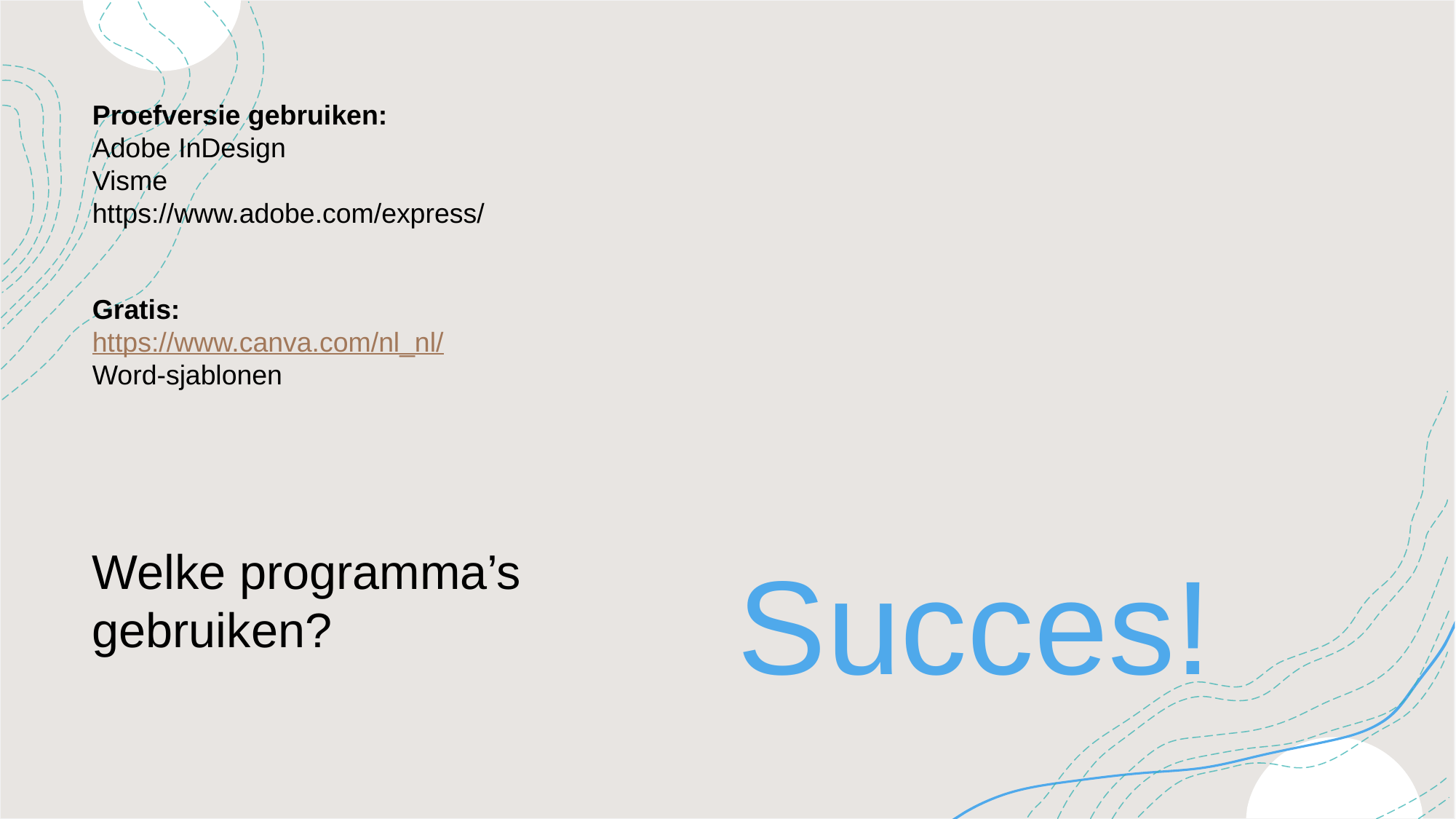

Proefversie gebruiken:
Adobe InDesign
Visme
https://www.adobe.com/express/

Gratis:
https://www.canva.com/nl_nl/
Word-sjablonen

Welke programma’s gebruiken?
Succes!